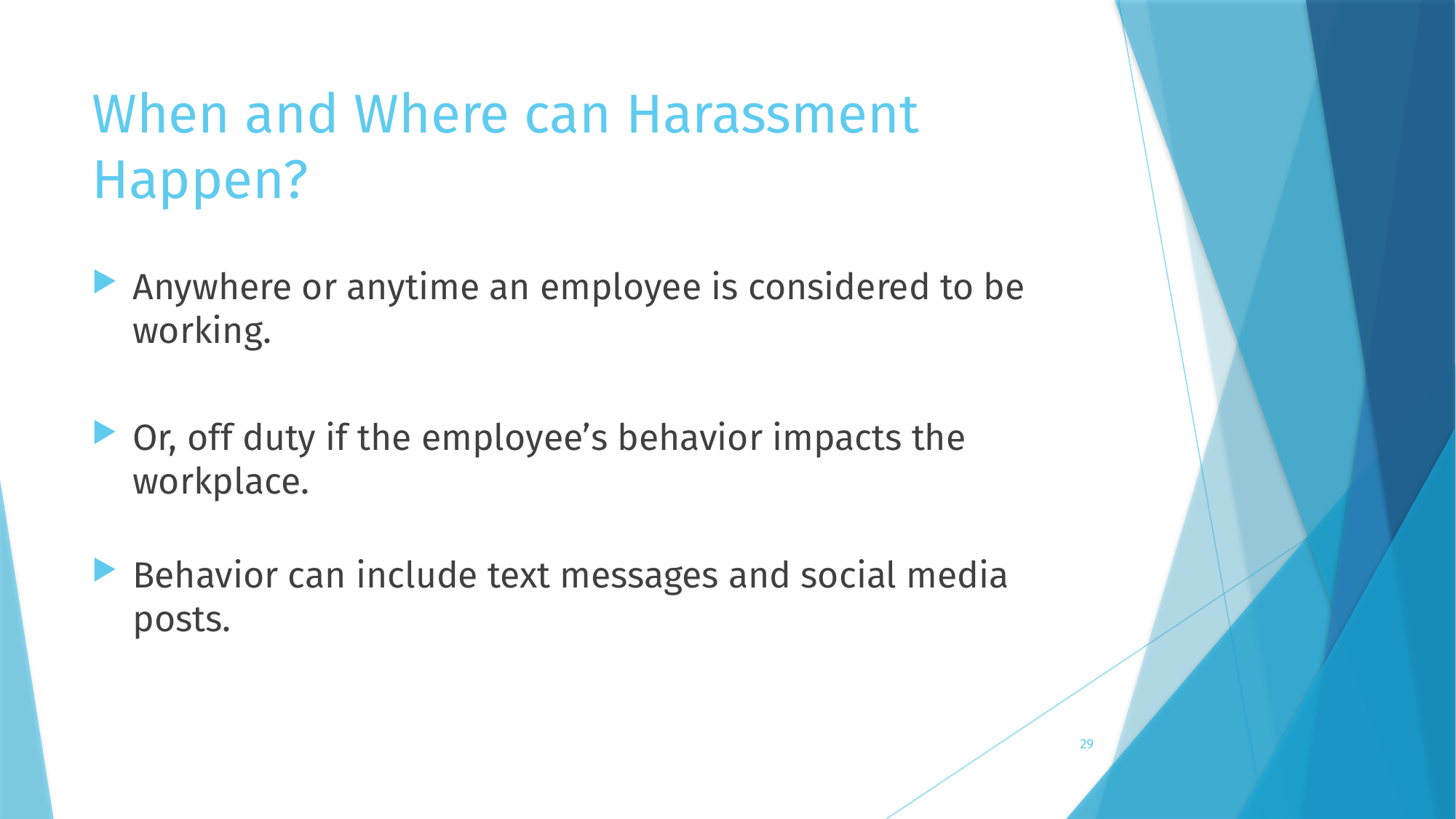

# When and Where can Harassment Happen?
Anywhere or anytime an employee is considered to be working.

Or, off duty if the employee’s behavior impacts the workplace.

Behavior can include text messages and social media posts.
29